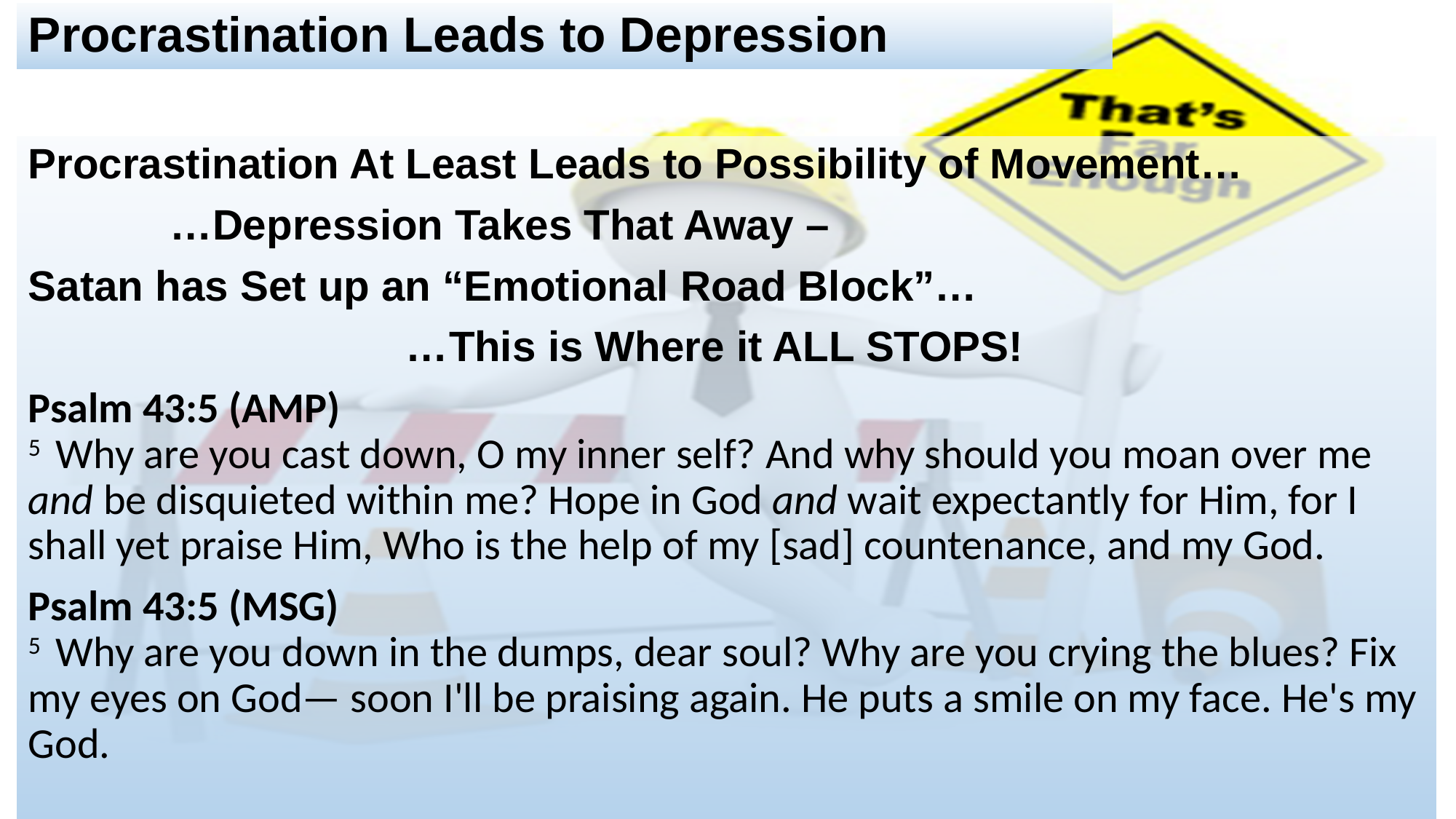

# Procrastination Leads to Depression
Procrastination At Least Leads to Possibility of Movement…
            …Depression Takes That Away –
Satan has Set up an “Emotional Road Block”…
                                …This is Where it ALL STOPS!
Psalm 43:5 (AMP)
5  Why are you cast down, O my inner self? And why should you moan over me and be disquieted within me? Hope in God and wait expectantly for Him, for I shall yet praise Him, Who is the help of my [sad] countenance, and my God.
Psalm 43:5 (MSG)
5  Why are you down in the dumps, dear soul? Why are you crying the blues? Fix my eyes on God— soon I'll be praising again. He puts a smile on my face. He's my God.